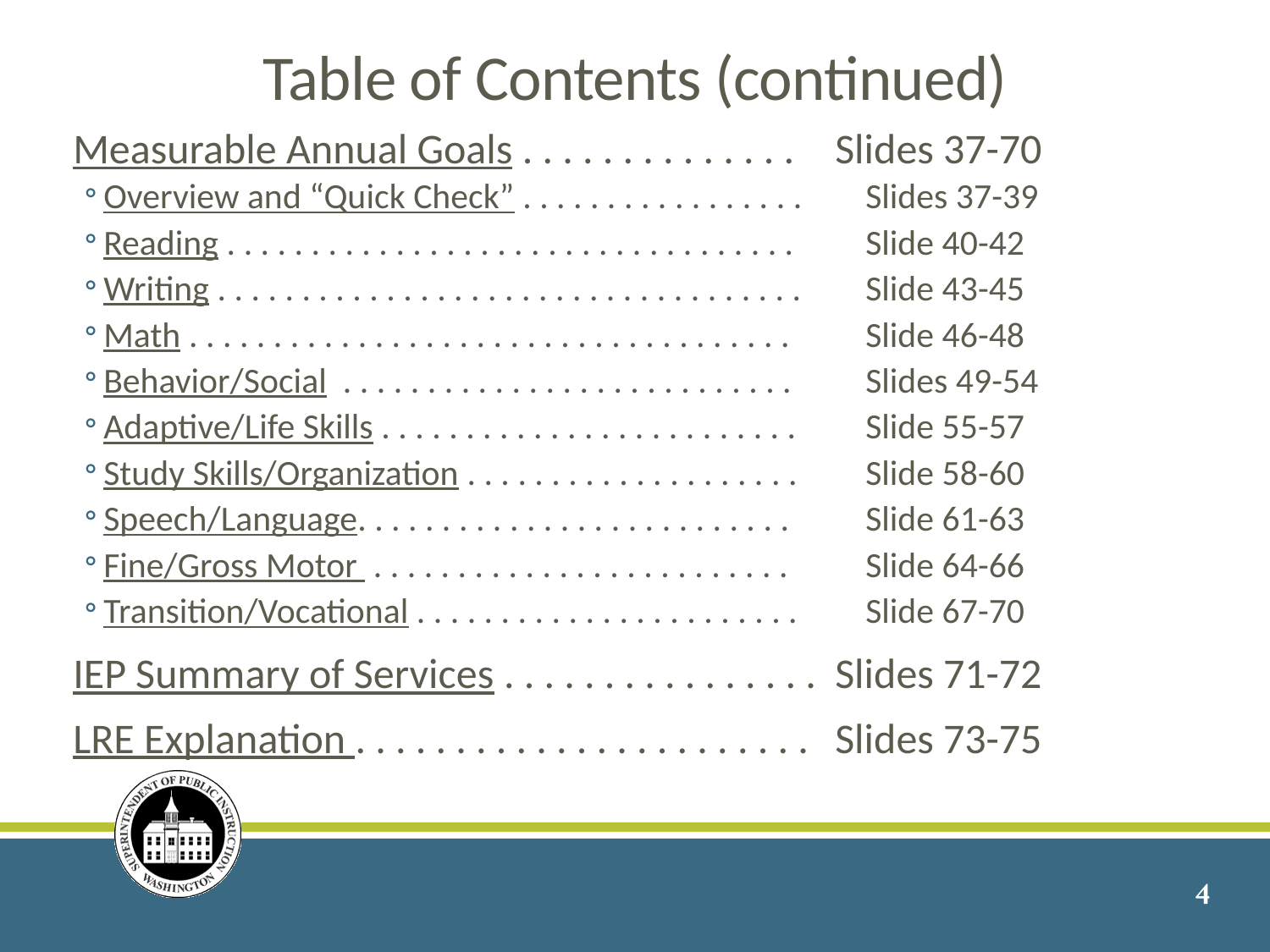

Table of Contents (continued)
Measurable Annual Goals . . . . . . . . . . . . . .  	Slides 37-70
Overview and “Quick Check” . . . . . . . . . . . . . . . . . 	Slides 37-39
Reading . . . . . . . . . . . . . . . . . . . . . . . . . . . . . . . . . . 	Slide 40-42
Writing . . . . . . . . . . . . . . . . . . . . . . . . . . . . . . . . . . .  	Slide 43-45
Math . . . . . . . . . . . . . . . . . . . . . . . . . . . . . . . . . . . .  	Slide 46-48
Behavior/Social  . . . . . . . . . . . . . . . . . . . . . . . . . . .  	Slides 49-54
Adaptive/Life Skills . . . . . . . . . . . . . . . . . . . . . . . . .  	Slide 55-57
Study Skills/Organization . . . . . . . . . . . . . . . . . . . .   	Slide 58-60
Speech/Language. . . . . . . . . . . . . . . . . . . . . . . . . .  	Slide 61-63
Fine/Gross Motor  . . . . . . . . . . . . . . . . . . . . . . . . . 	Slide 64-66
Transition/Vocational . . . . . . . . . . . . . . . . . . . . . . .  	Slide 67-70
IEP Summary of Services . . . . . . . . . . . . . . . . 	Slides 71-72
LRE Explanation . . . . . . . . . . . . . . . . . . . . . . . 	Slides 73-75

4